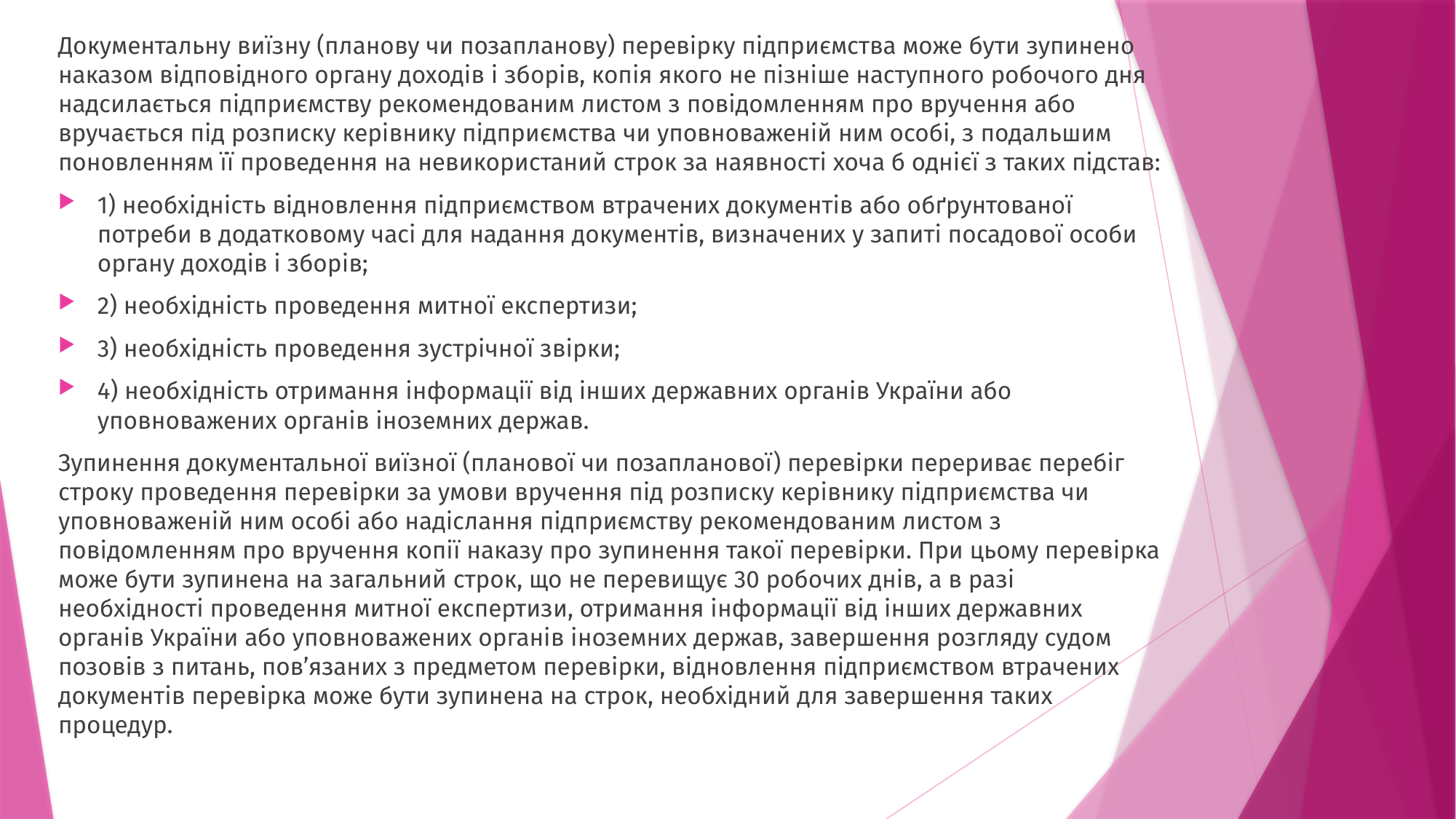

Документальну виїзну (планову чи позапланову) перевірку підприємства може бути зупинено наказом відповідного органу доходів і зборів, копія якого не пізніше наступного робочого дня надсилається підприємству рекомендованим листом з повідомленням про вручення або вручається під розписку керівнику підприємства чи уповноваженій ним особі, з подальшим поновленням її проведення на невикористаний строк за наявності хоча б однієї з таких підстав:
1) необхідність відновлення підприємством втрачених документів або обґрунтованої потреби в додатковому часі для надання документів, визначених у запиті посадової особи органу доходів і зборів;
2) необхідність проведення митної експертизи;
3) необхідність проведення зустрічної звірки;
4) необхідність отримання інформації від інших державних органів України або уповноважених органів іноземних держав.
Зупинення документальної виїзної (планової чи позапланової) перевірки перериває перебіг строку проведення перевірки за умови вручення під розписку керівнику підприємства чи уповноваженій ним особі або надіслання підприємству рекомендованим листом з повідомленням про вручення копії наказу про зупинення такої перевірки. При цьому перевірка може бути зупинена на загальний строк, що не перевищує 30 робочих днів, а в разі необхідності проведення митної експертизи, отримання інформації від інших державних органів України або уповноважених органів іноземних держав, завершення розгляду судом позовів з питань, пов’язаних з предметом перевірки, відновлення підприємством втрачених документів перевірка може бути зупинена на строк, необхідний для завершення таких процедур.